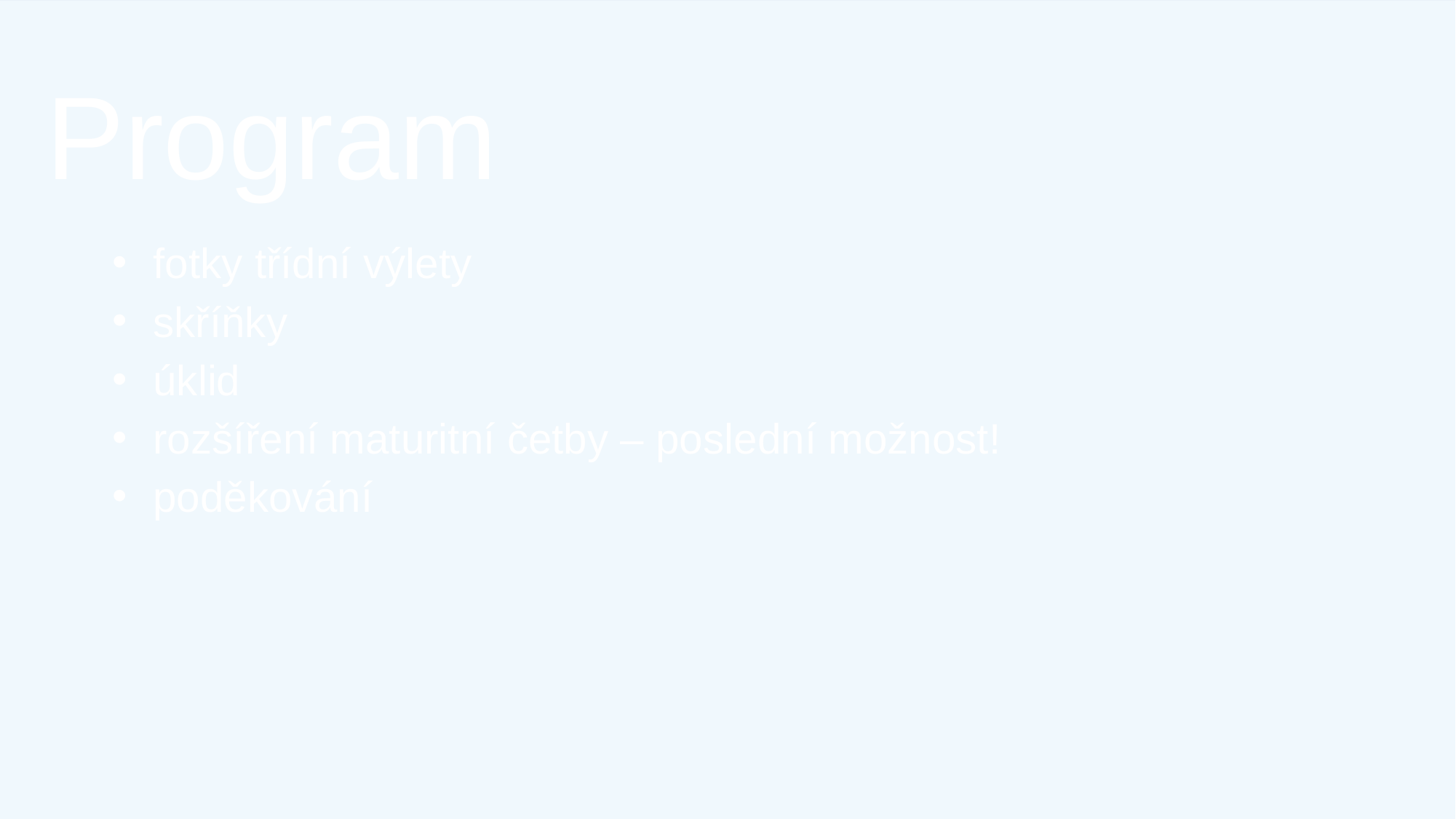

# Program
fotky třídní výlety
skříňky
úklid
rozšíření maturitní četby – poslední možnost!
poděkování